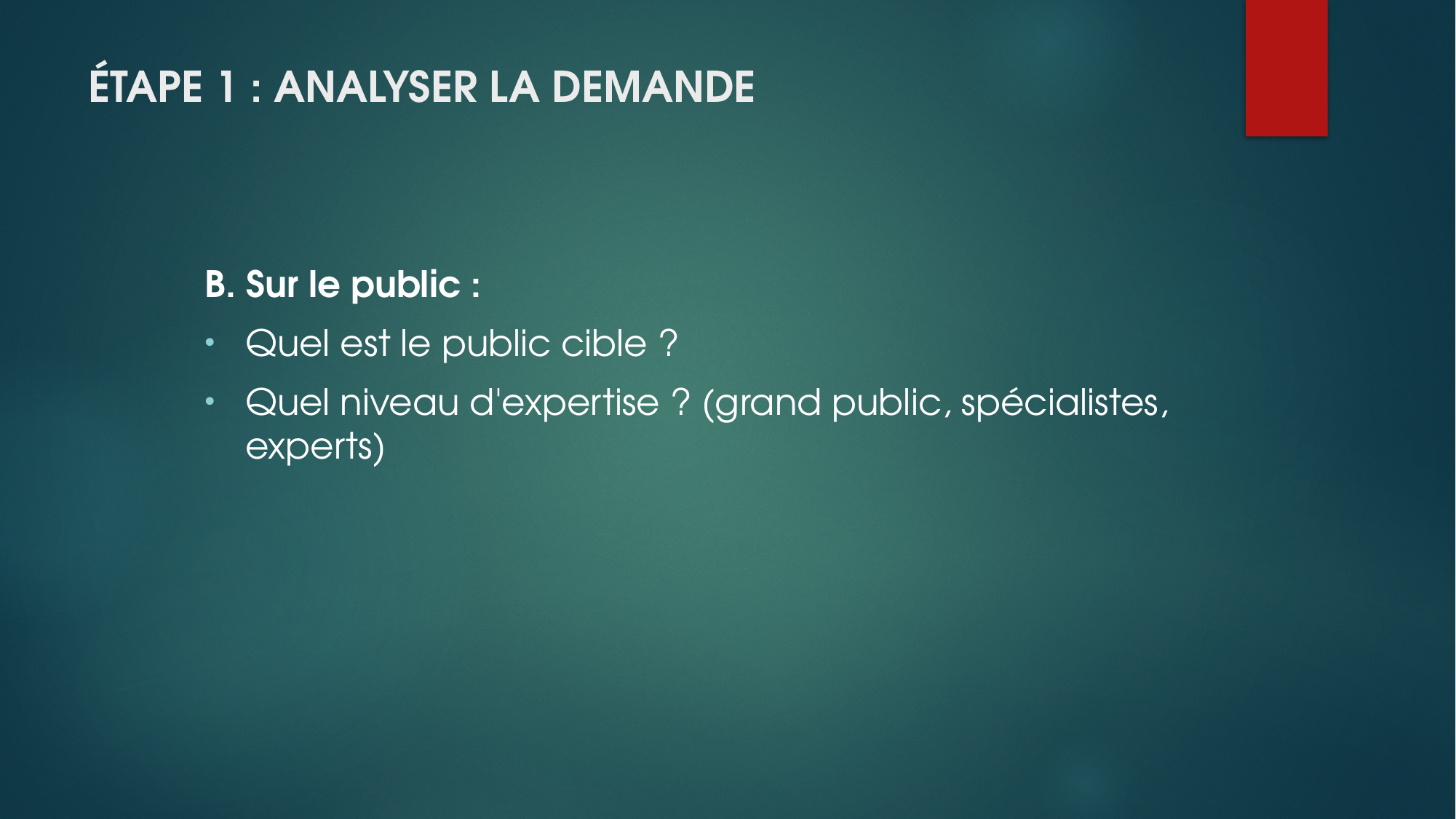

# ÉTAPE 1 : ANALYSER LA DEMANDE
B. Sur le public :
Quel est le public cible ?
Quel niveau d'expertise ? (grand public, spécialistes, experts)